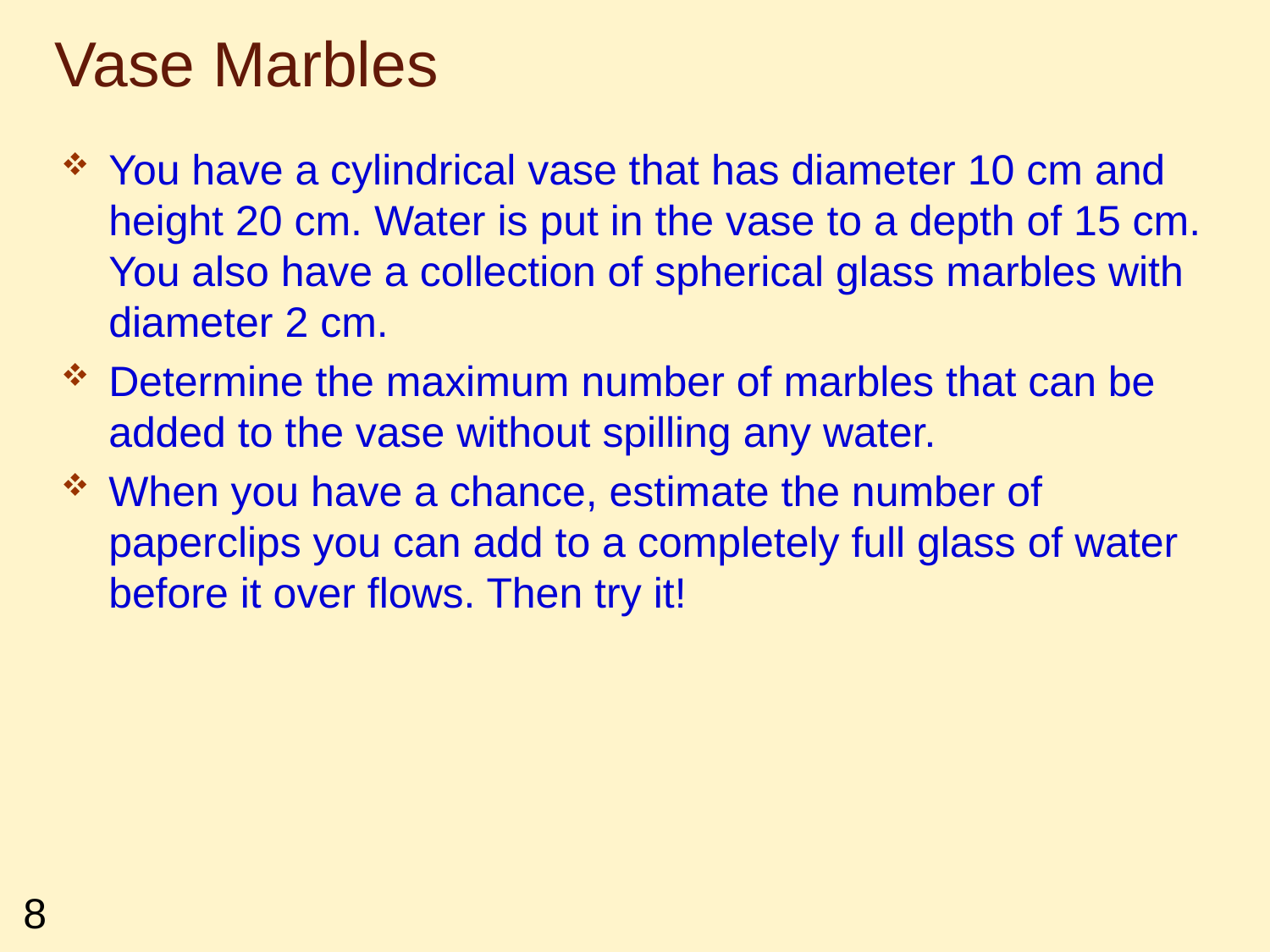

# Vase Marbles
You have a cylindrical vase that has diameter 10 cm and height 20 cm. Water is put in the vase to a depth of 15 cm. You also have a collection of spherical glass marbles with diameter 2 cm.
Determine the maximum number of marbles that can be added to the vase without spilling any water.
When you have a chance, estimate the number of paperclips you can add to a completely full glass of water before it over flows. Then try it!